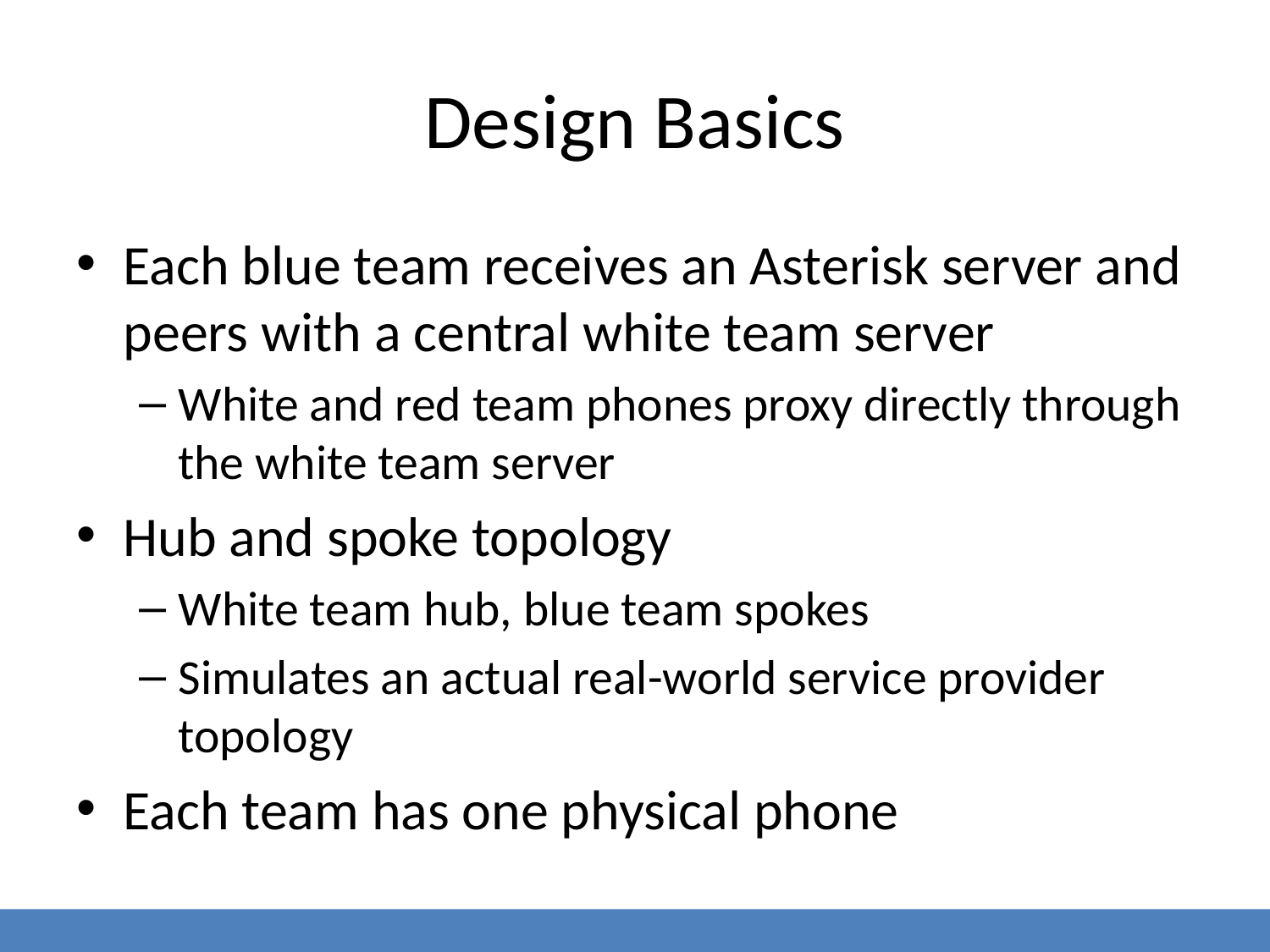

# Design Basics
Each blue team receives an Asterisk server and peers with a central white team server
White and red team phones proxy directly through the white team server
Hub and spoke topology
White team hub, blue team spokes
Simulates an actual real-world service provider topology
Each team has one physical phone